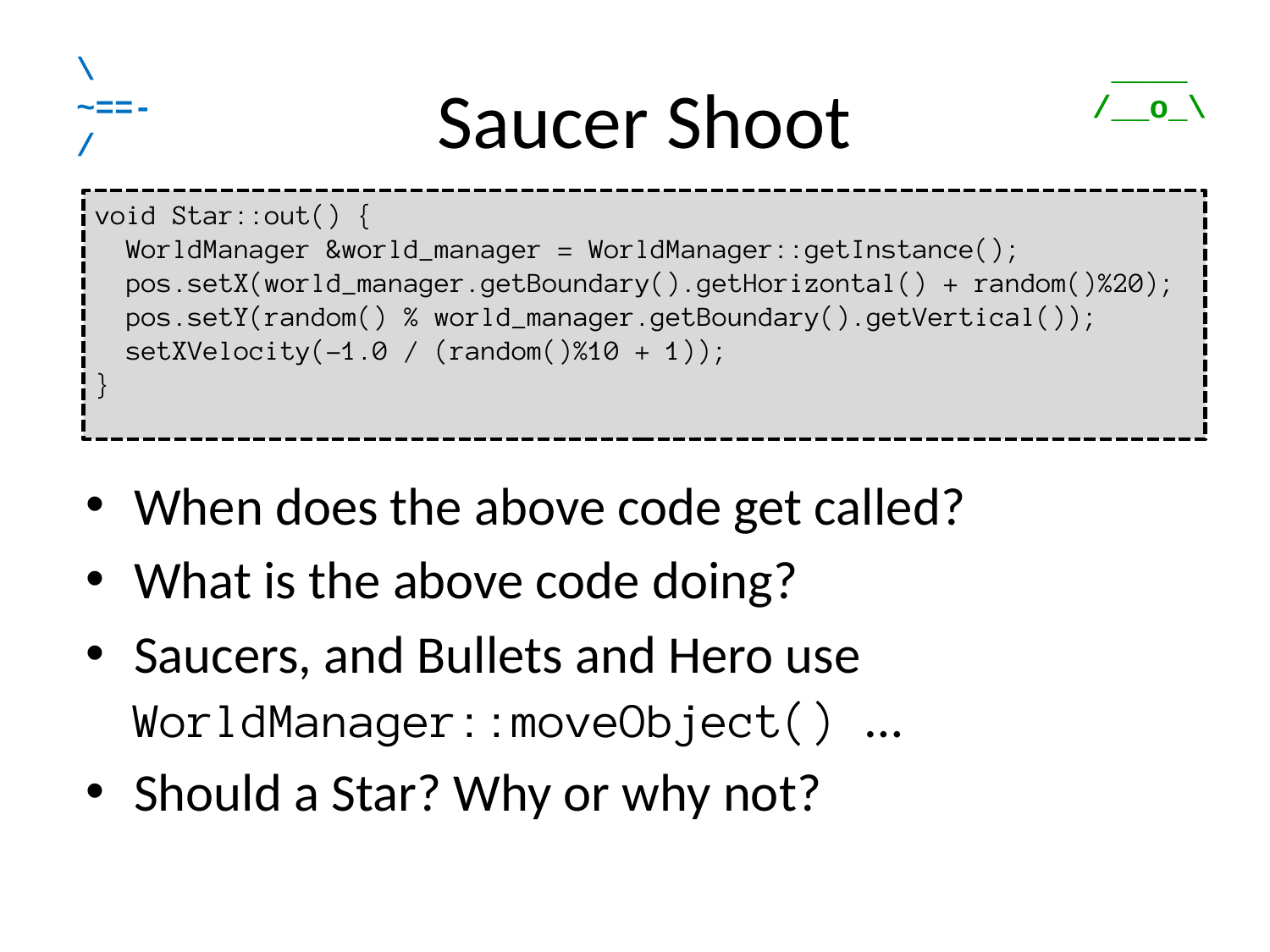

# Saucer Shoot
\
~==-
/
 ____
/__o_\

void Star::out() {
  WorldManager &world_manager = WorldManager::getInstance();
  pos.setX(world_manager.getBoundary().getHorizontal() + random()%20);
  pos.setY(random() % world_manager.getBoundary().getVertical());
  setXVelocity(-1.0 / (random()%10 + 1));
}
When does the above code get called?
What is the above code doing?
Saucers, and Bullets and Hero use WorldManager::moveObject() …
Should a Star? Why or why not?